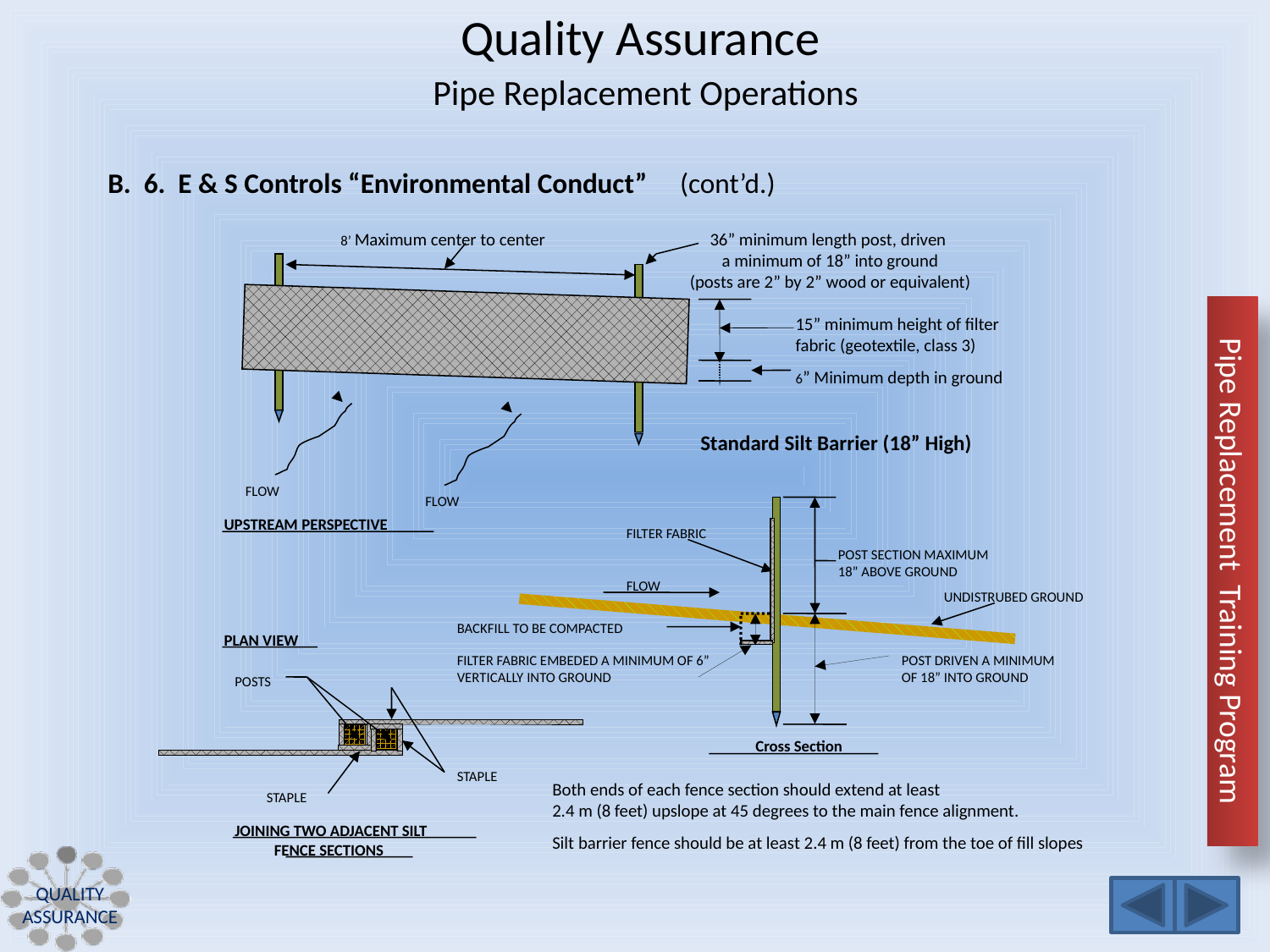

Quality Assurance
Pipe Replacement Operations
B.  6.  E & S Controls “Environmental Conduct”     (cont’d.)
8’ Maximum center to center
     36” minimum length post, driven
        a minimum of 18” into ground
(posts are 2” by 2” wood or equivalent)

15” minimum height of filter
fabric (geotextile, class 3)

6” Minimum depth in ground

Standard Silt Barrier (18” High)
FLOW
FLOW

UPSTREAM PERSPECTIVE
FILTER FABRIC

POST SECTION MAXIMUM
18” ABOVE GROUND

FLOW
UNDISTRUBED GROUND

BACKFILL TO BE COMPACTED

PLAN VIEW

FILTER FABRIC EMBEDED A MINIMUM OF 6” VERTICALLY INTO GROUND

POST DRIVEN A MINIMUM
OF 18” INTO GROUND

POSTS

Cross Section

STAPLE
Both ends of each fence section should extend at least
2.4 m (8 feet) upslope at 45 degrees to the main fence alignment.
STAPLE
JOINING TWO ADJACENT SILT
           FENCE SECTIONS
Silt barrier fence should be at least 2.4 m (8 feet) from the toe of fill slopes

Quality Assurance